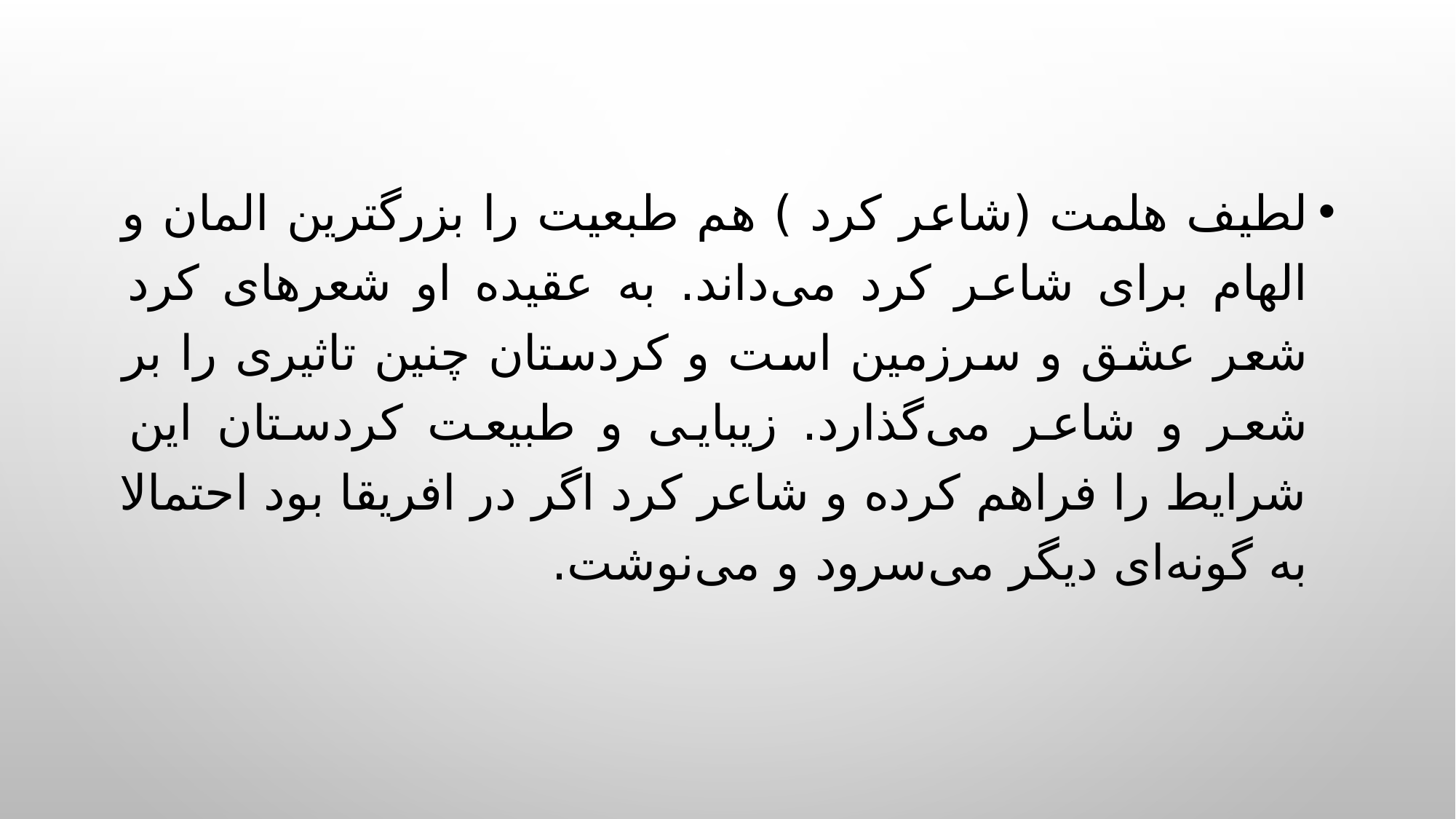

لطیف هلمت (شاعر کرد ) هم طبعیت را بزرگترین المان و الهام برای شاعر کرد می‌داند. به عقیده او شعرهای کرد شعر عشق و سرزمین است و کردستان چنین تاثیری را بر شعر و شاعر می‌گذارد. زیبایی و طبیعت کردستان این شرایط را فراهم کرده و شاعر کرد اگر در افریقا بود احتمالا به گونه‌ای دیگر می‌سرود و می‌نوشت.